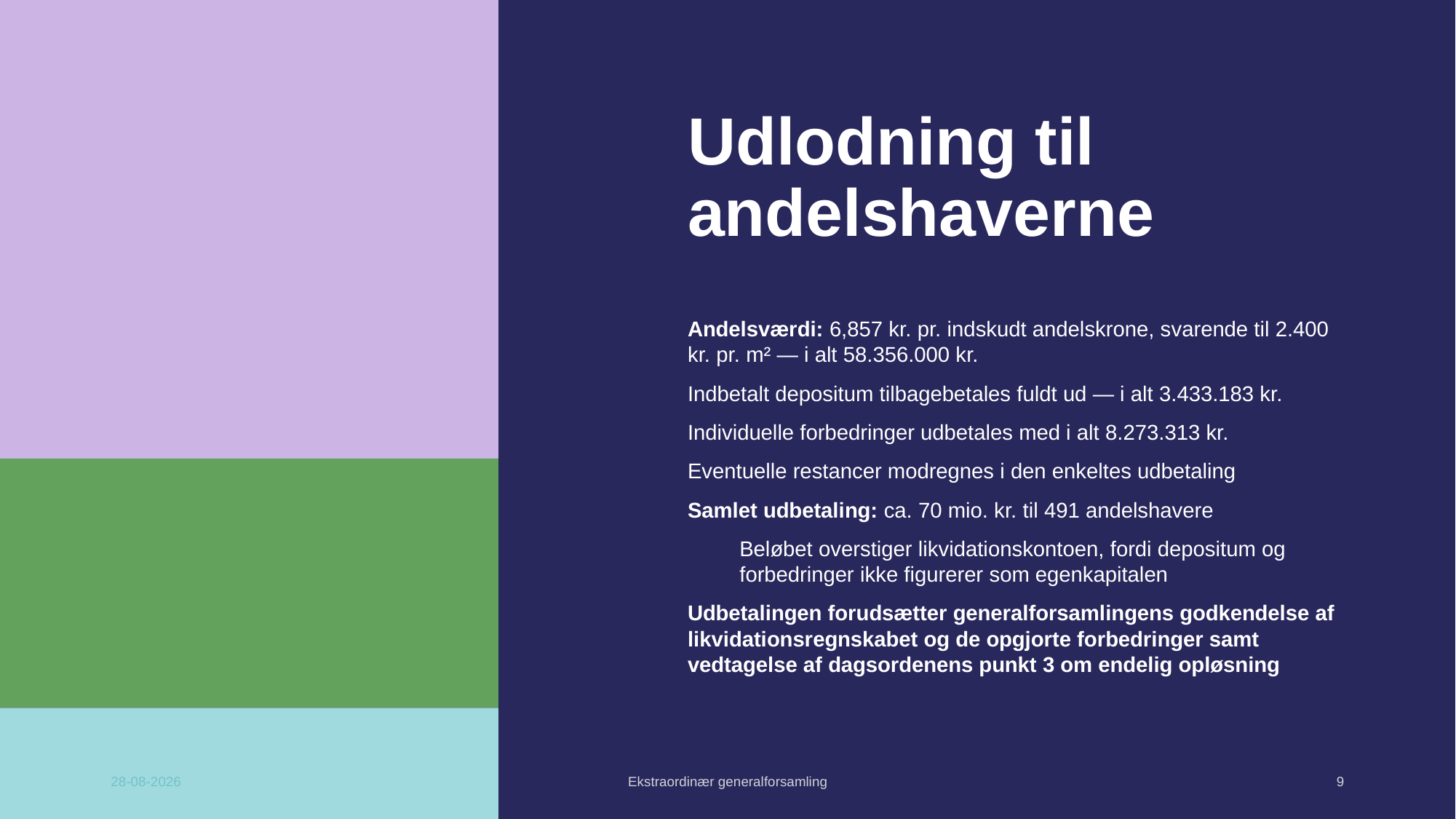

# Udlodning til andelshaverne
Andelsværdi: 6,857 kr. pr. indskudt andelskrone, svarende til 2.400 kr. pr. m² — i alt 58.356.000 kr.
Indbetalt depositum tilbagebetales fuldt ud — i alt 3.433.183 kr.
Individuelle forbedringer udbetales med i alt 8.273.313 kr.
Eventuelle restancer modregnes i den enkeltes udbetaling
Samlet udbetaling: ca. 70 mio. kr. til 491 andelshavere
Beløbet overstiger likvidationskontoen, fordi depositum og forbedringer ikke figurerer som egenkapitalen
Udbetalingen forudsætter generalforsamlingens godkendelse af likvidationsregnskabet og de opgjorte forbedringer samt vedtagelse af dagsordenens punkt 3 om endelig opløsning
28-08-2026
Ekstraordinær generalforsamling
9